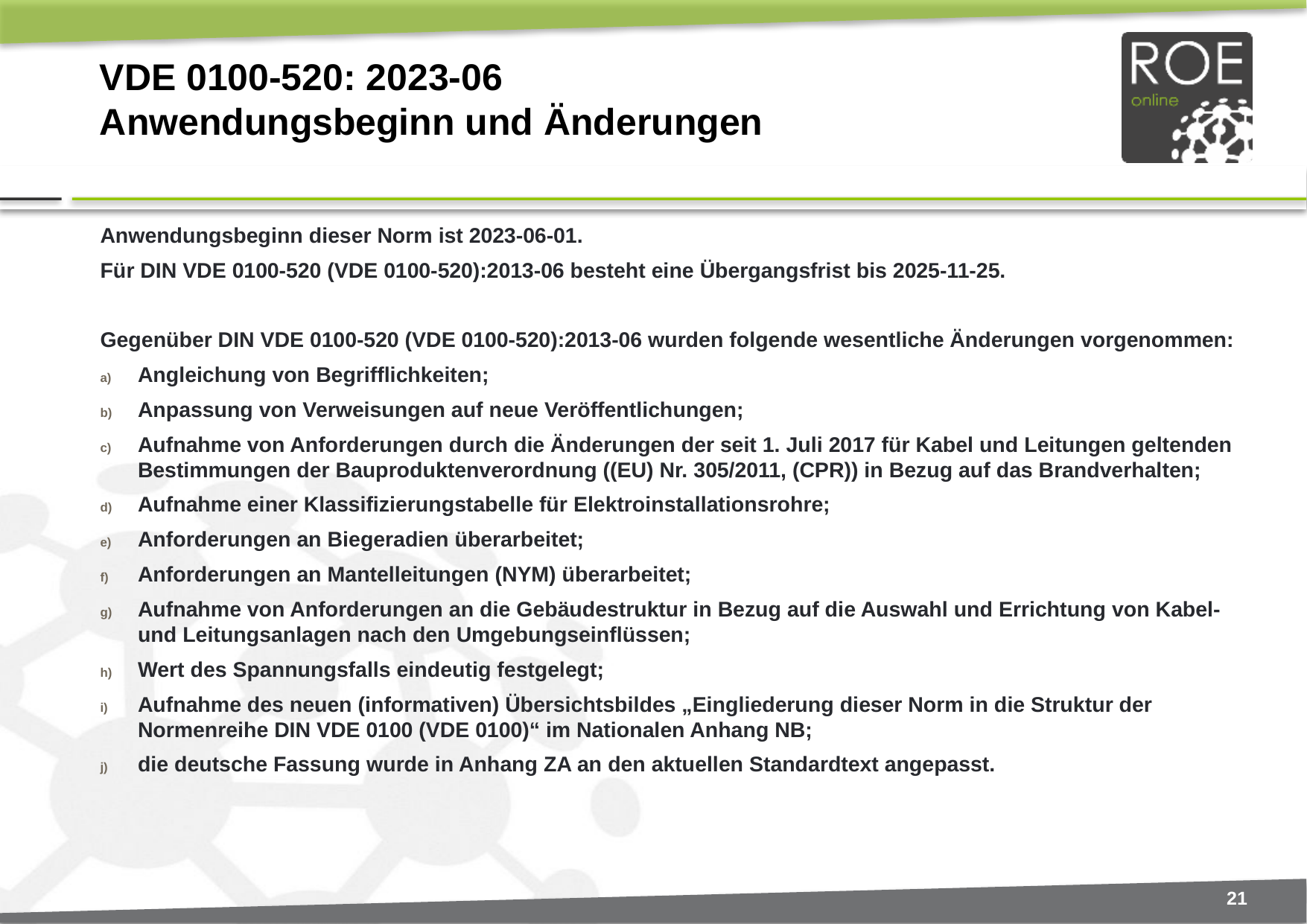

# VDE 0100-520: 2023-06 Anwendungsbeginn und Änderungen
Anwendungsbeginn dieser Norm ist 2023-06-01.
Für DIN VDE 0100-520 (VDE 0100-520):2013-06 besteht eine Übergangsfrist bis 2025-11-25.

Gegenüber DIN VDE 0100-520 (VDE 0100-520):2013-06 wurden folgende wesentliche Änderungen vorgenommen:
Angleichung von Begrifflichkeiten;
Anpassung von Verweisungen auf neue Veröffentlichungen;
Aufnahme von Anforderungen durch die Änderungen der seit 1. Juli 2017 für Kabel und Leitungen geltenden Bestimmungen der Bauproduktenverordnung ((EU) Nr. 305/2011, (CPR)) in Bezug auf das Brandverhalten;
Aufnahme einer Klassifizierungstabelle für Elektroinstallationsrohre;
Anforderungen an Biegeradien überarbeitet;
Anforderungen an Mantelleitungen (NYM) überarbeitet;
Aufnahme von Anforderungen an die Gebäudestruktur in Bezug auf die Auswahl und Errichtung von Kabel- und Leitungsanlagen nach den Umgebungseinflüssen;
Wert des Spannungsfalls eindeutig festgelegt;
Aufnahme des neuen (informativen) Übersichtsbildes „Eingliederung dieser Norm in die Struktur der Normenreihe DIN VDE 0100 (VDE 0100)“ im Nationalen Anhang NB;
die deutsche Fassung wurde in Anhang ZA an den aktuellen Standardtext angepasst.

21